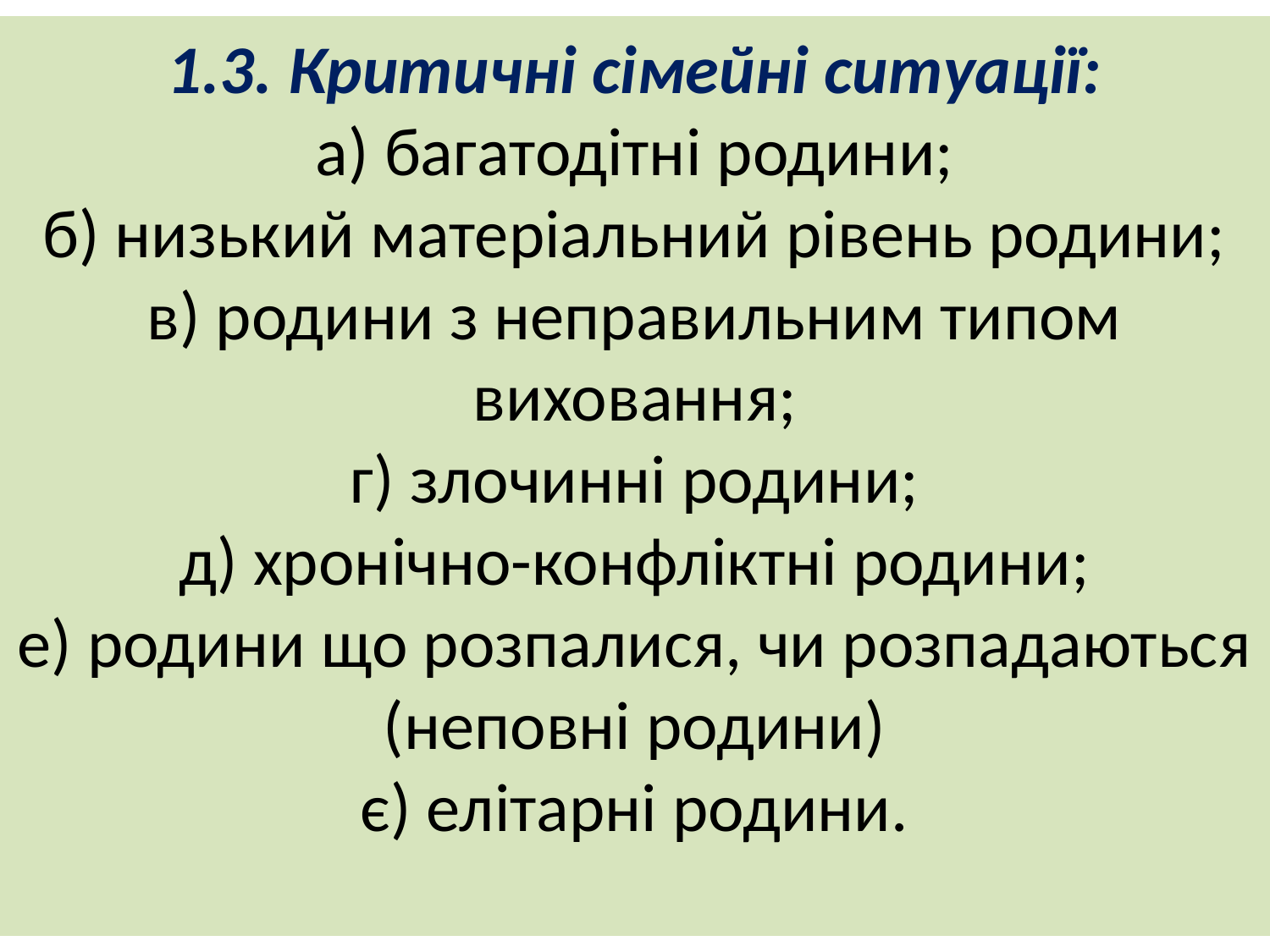

# 1.3. Критичні сімейні ситуації: а) багатодітні родини; б) низький матеріальний рівень родини; в) родини з неправильним типом виховання; г) злочинні родини; д) хронічно-конфліктні родини; е) родини що розпалися, чи розпадаються (неповні родини) є) елітарні родини.